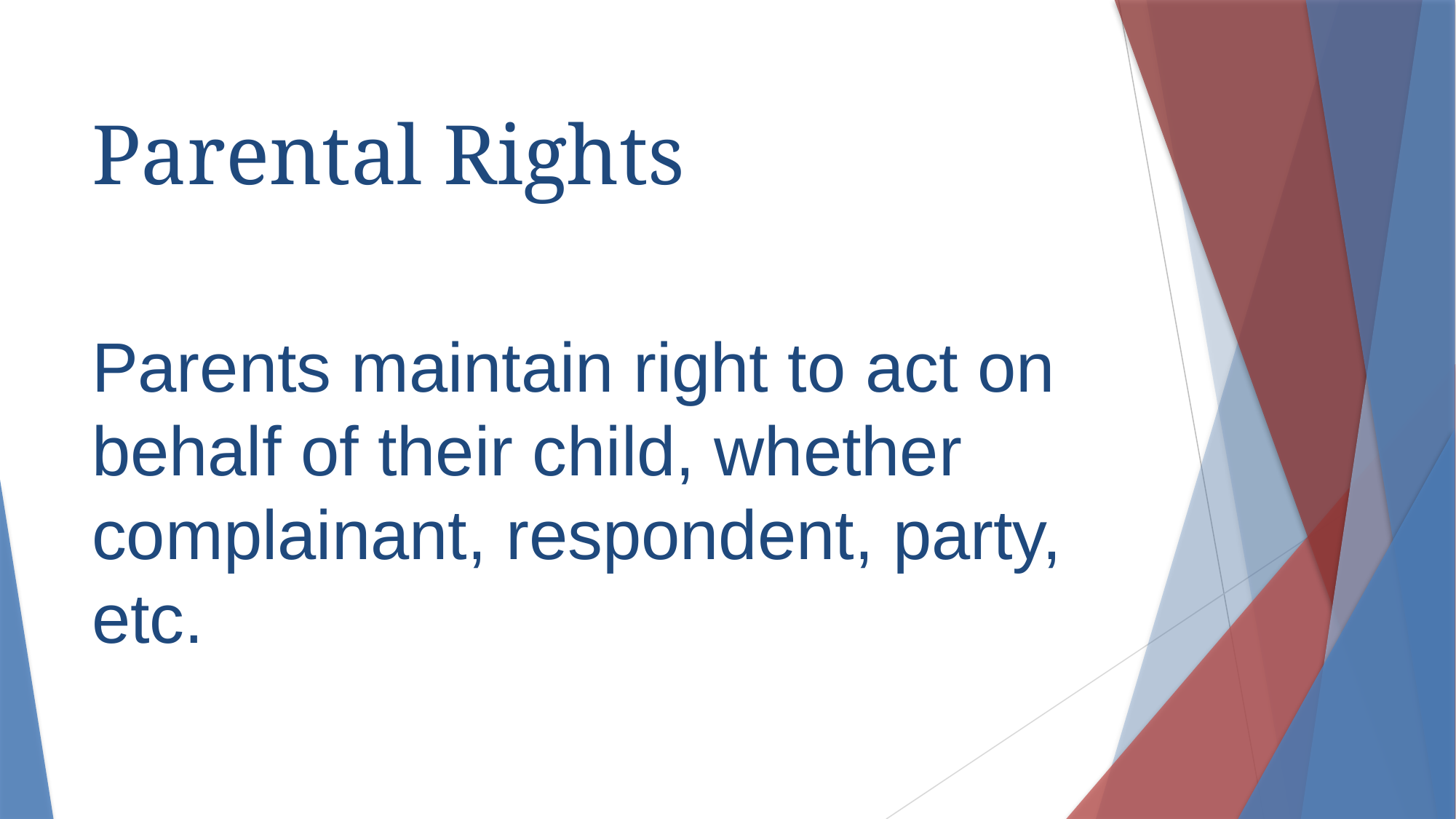

# Parental Rights
Parents maintain right to act on behalf of their child, whether complainant, respondent, party, etc.